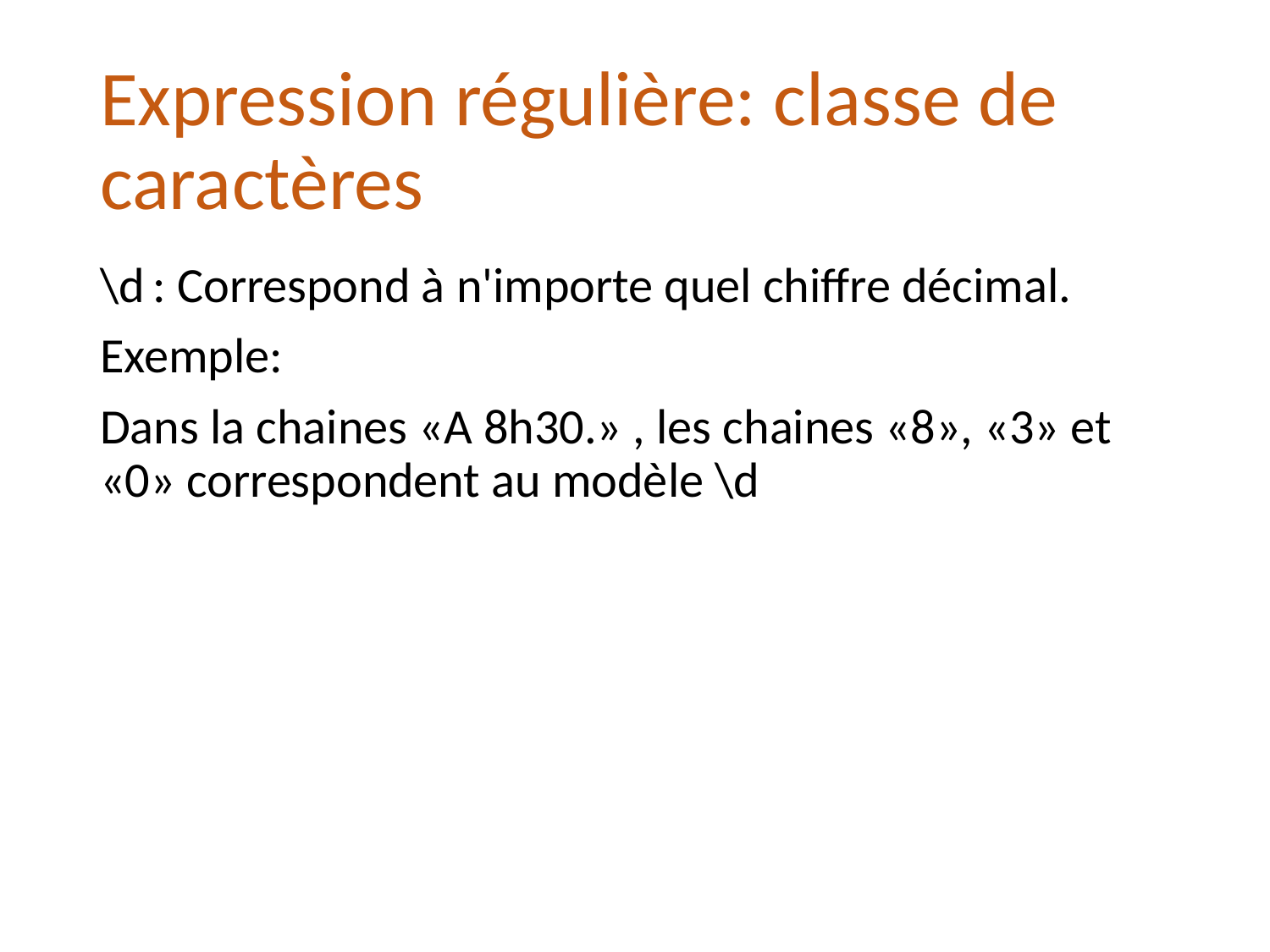

# Expression régulière: classe de caractères
\d : Correspond à n'importe quel chiffre décimal.
Exemple:
Dans la chaines «A 8h30.» , les chaines «8», «3» et «0» correspondent au modèle \d